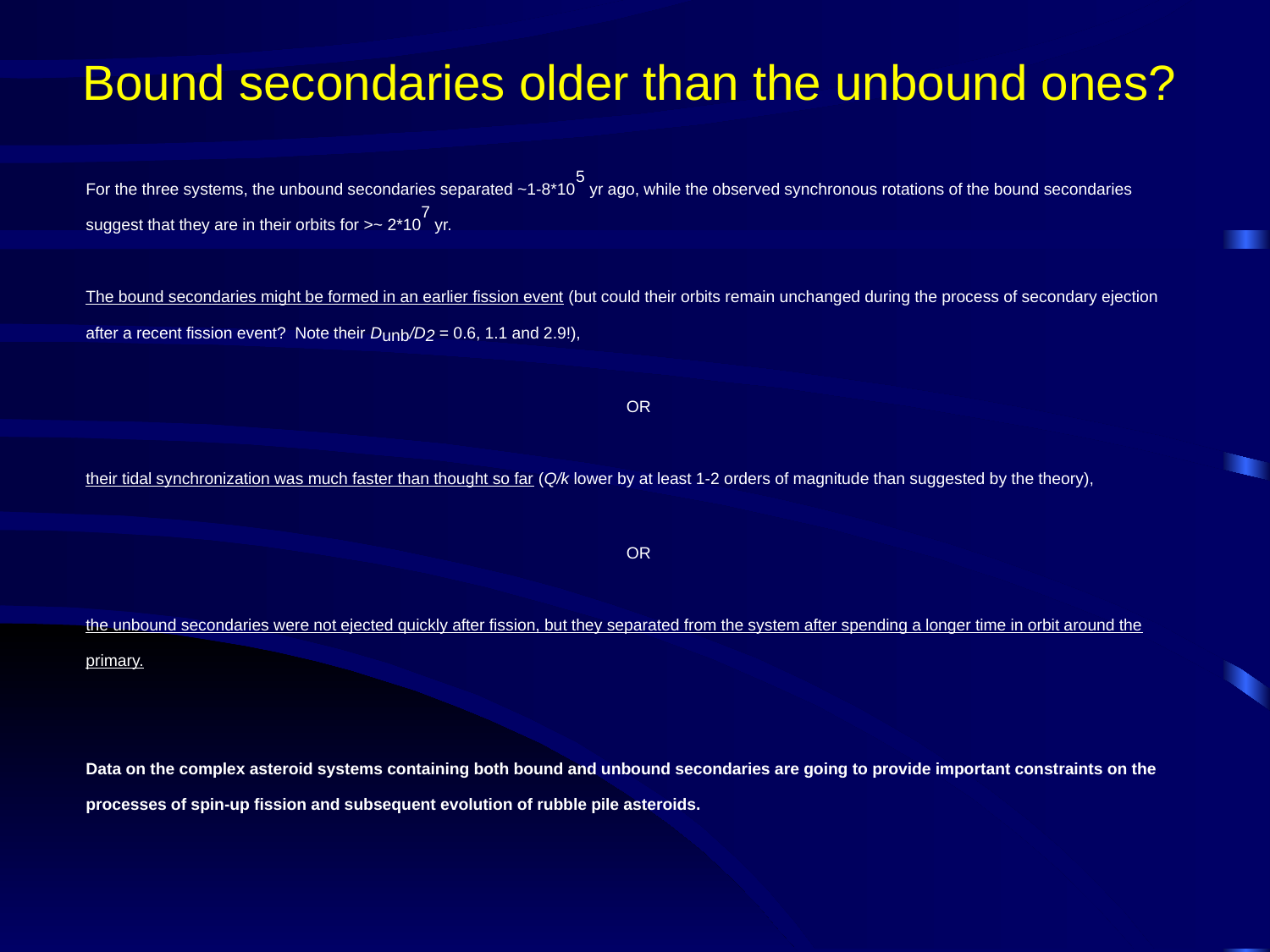

# Bound secondaries older than the unbound ones?
For the three systems, the unbound secondaries separated ~1-8*105 yr ago, while the observed synchronous rotations of the bound secondaries suggest that they are in their orbits for >~ 2*107 yr.

The bound secondaries might be formed in an earlier fission event (but could their orbits remain unchanged during the process of secondary ejection after a recent fission event?  Note their Dunb/D2 = 0.6, 1.1 and 2.9!),

OR

their tidal synchronization was much faster than thought so far (Q/k lower by at least 1-2 orders of magnitude than suggested by the theory),

OR

the unbound secondaries were not ejected quickly after fission, but they separated from the system after spending a longer time in orbit around the primary.

Data on the complex asteroid systems containing both bound and unbound secondaries are going to provide important constraints on the processes of spin-up fission and subsequent evolution of rubble pile asteroids.